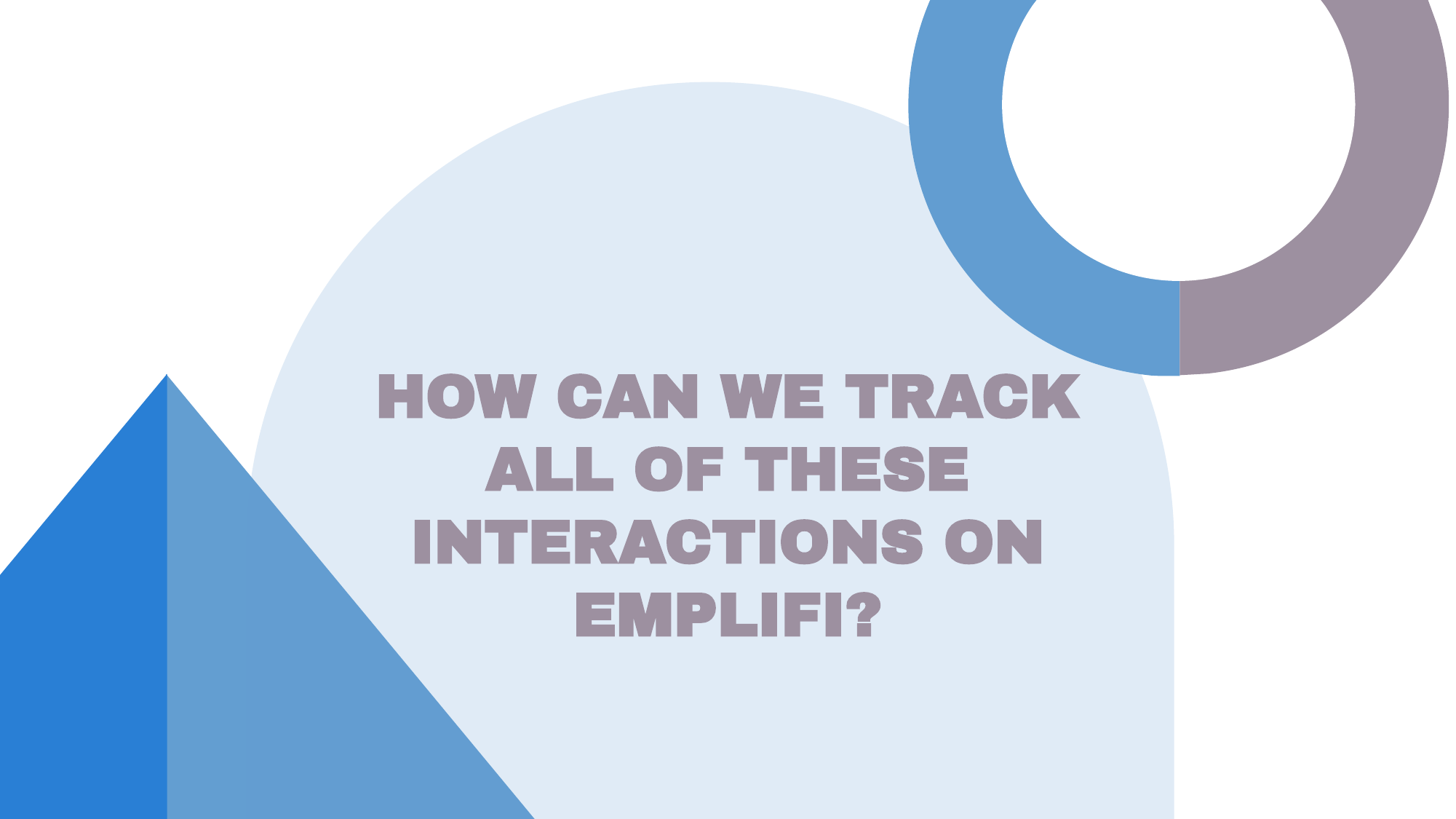

# HOW can we track all of these interactions on emplifi?